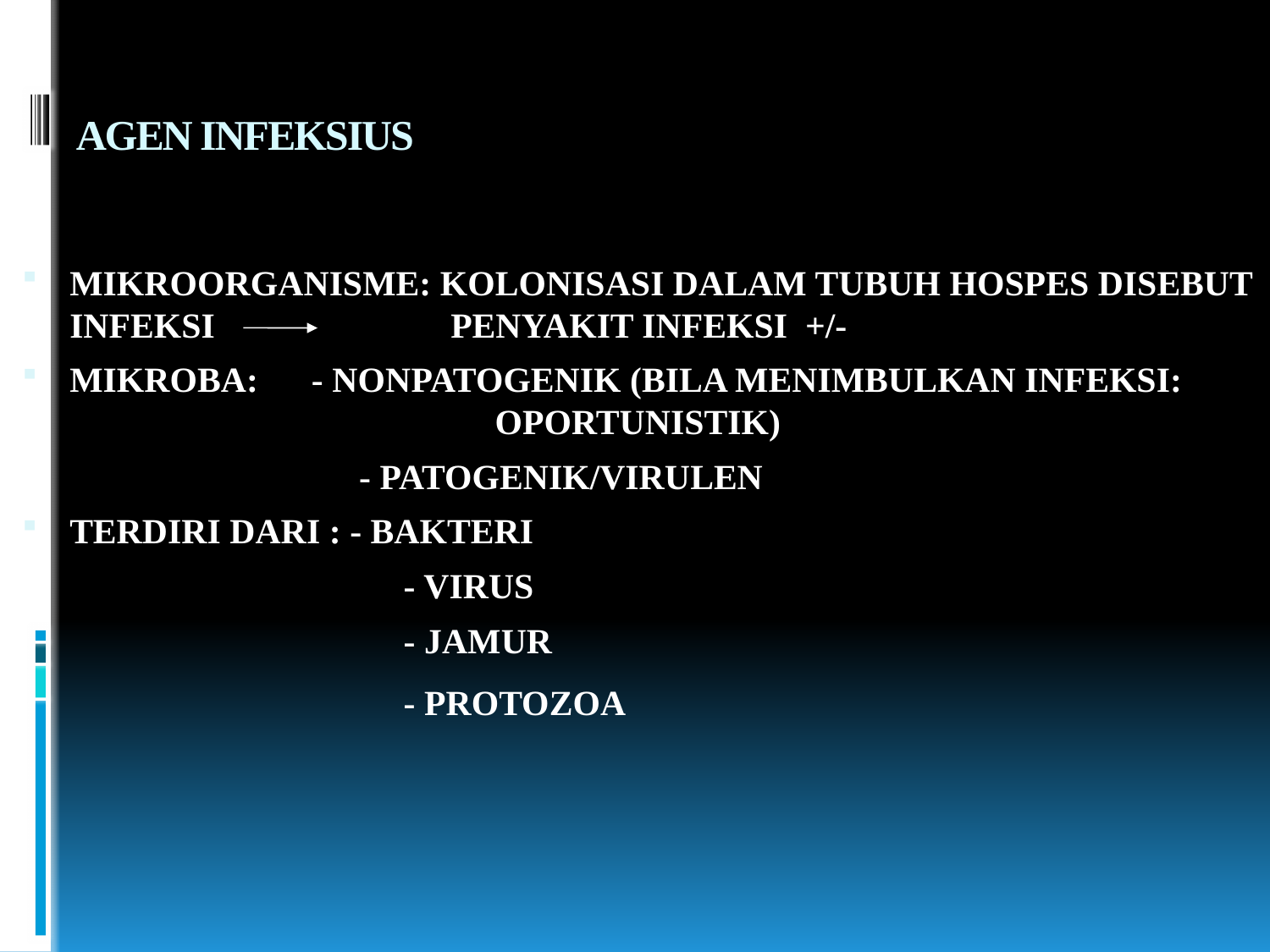

# AGEN INFEKSIUS
MIKROORGANISME: KOLONISASI DALAM TUBUH HOSPES DISEBUT INFEKSI		PENYAKIT INFEKSI  +/-
MIKROBA:      - NONPATOGENIK (BILA MENIMBULKAN INFEKSI: 				     OPORTUNISTIK)
			    - PATOGENIK/VIRULEN
TERDIRI DARI : - BAKTERI
			         - VIRUS
			         - JAMUR
			         - PROTOZOA